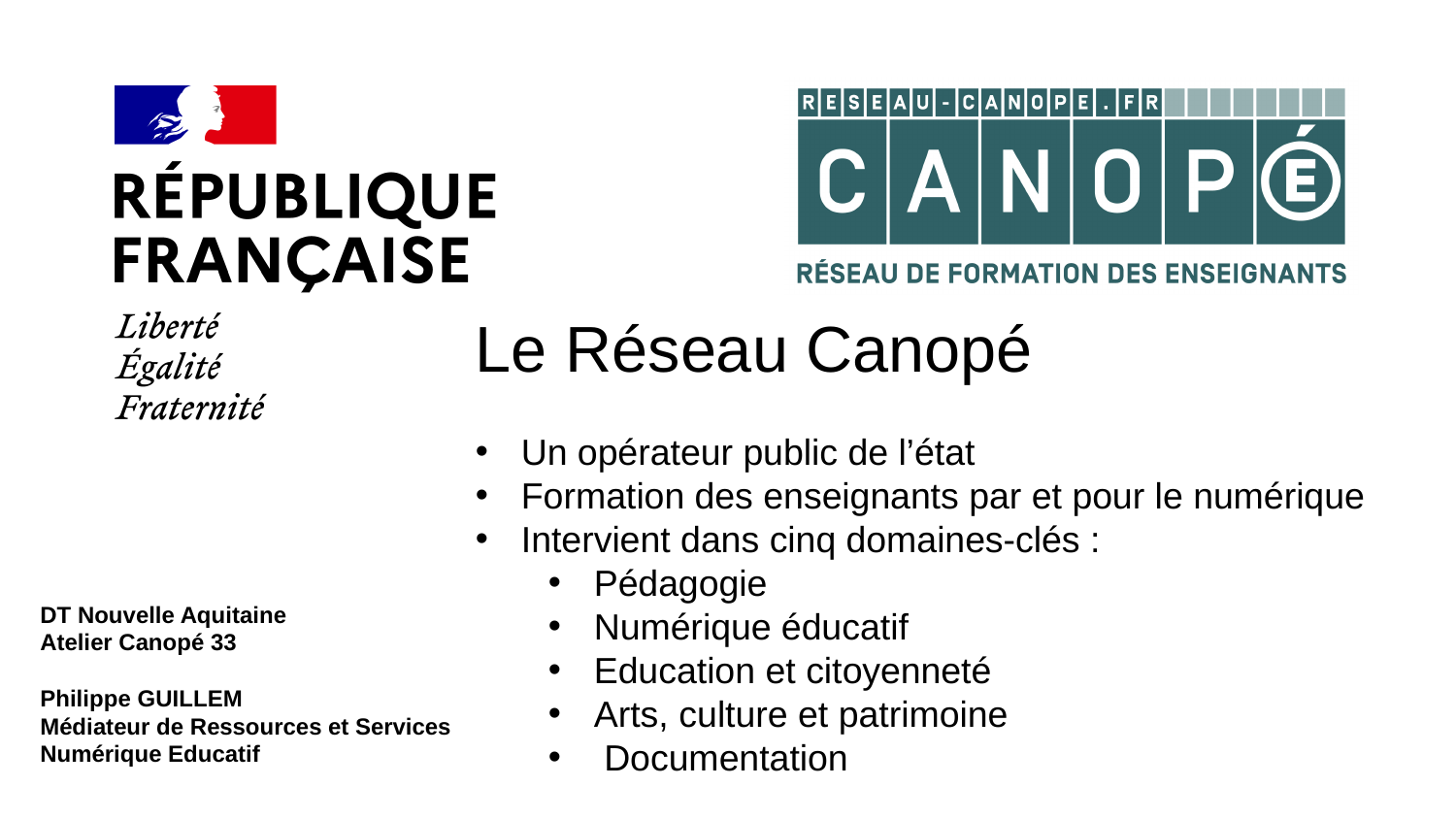

#
Le Réseau Canopé

Un opérateur public de l’état
Formation des enseignants par et pour le numérique
Intervient dans cinq domaines-clés :
Pédagogie
Numérique éducatif
Education et citoyenneté
Arts, culture et patrimoine
 Documentation
DT Nouvelle Aquitaine
Atelier Canopé 33

Philippe GUILLEM
Médiateur de Ressources et Services
Numérique Educatif
XX/XX/XXXX
2